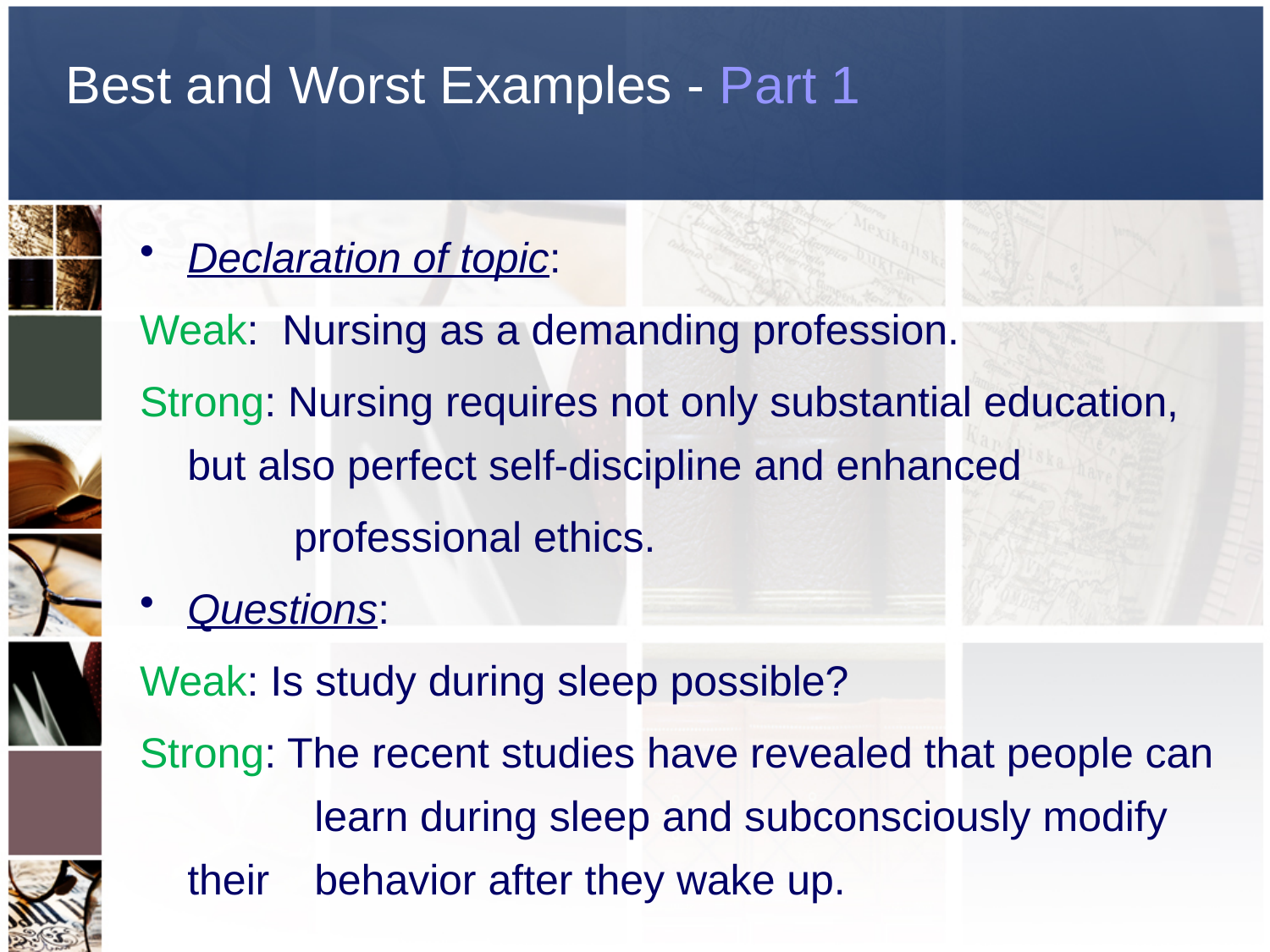

# Best and Worst Examples - Part 1
Declaration of topic:
Weak:  Nursing as a demanding profession.
Strong: Nursing requires not only substantial education, 	  but also perfect self-discipline and enhanced
             professional ethics.
Questions:
Weak: Is study during sleep possible?
Strong: The recent studies have revealed that people can 	learn during sleep and subconsciously modify their 	behavior after they wake up.